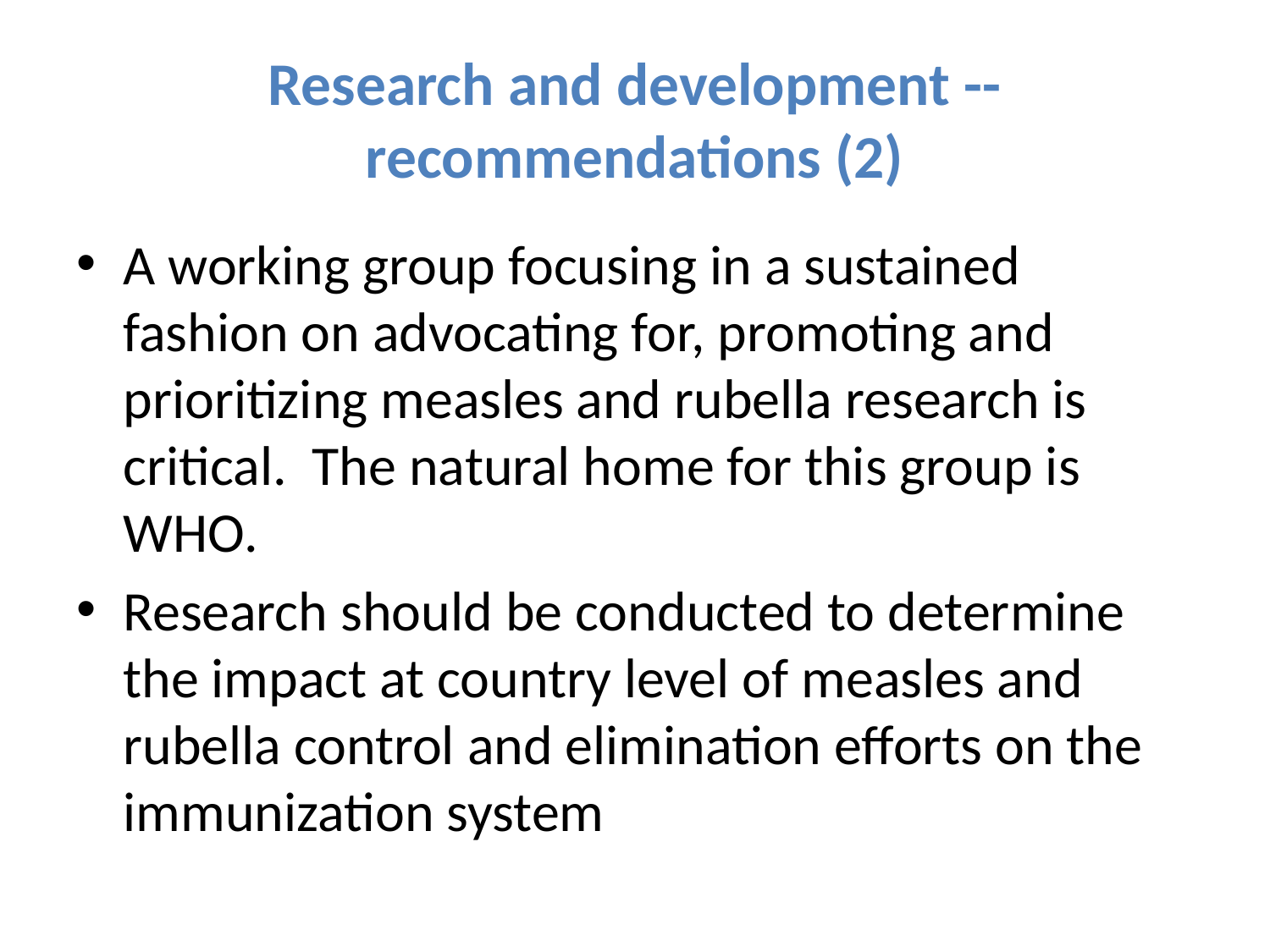

# Research and development -- recommendations (2)
A working group focusing in a sustained fashion on advocating for, promoting and prioritizing measles and rubella research is critical.  The natural home for this group is WHO.
Research should be conducted to determine the impact at country level of measles and rubella control and elimination efforts on the immunization system